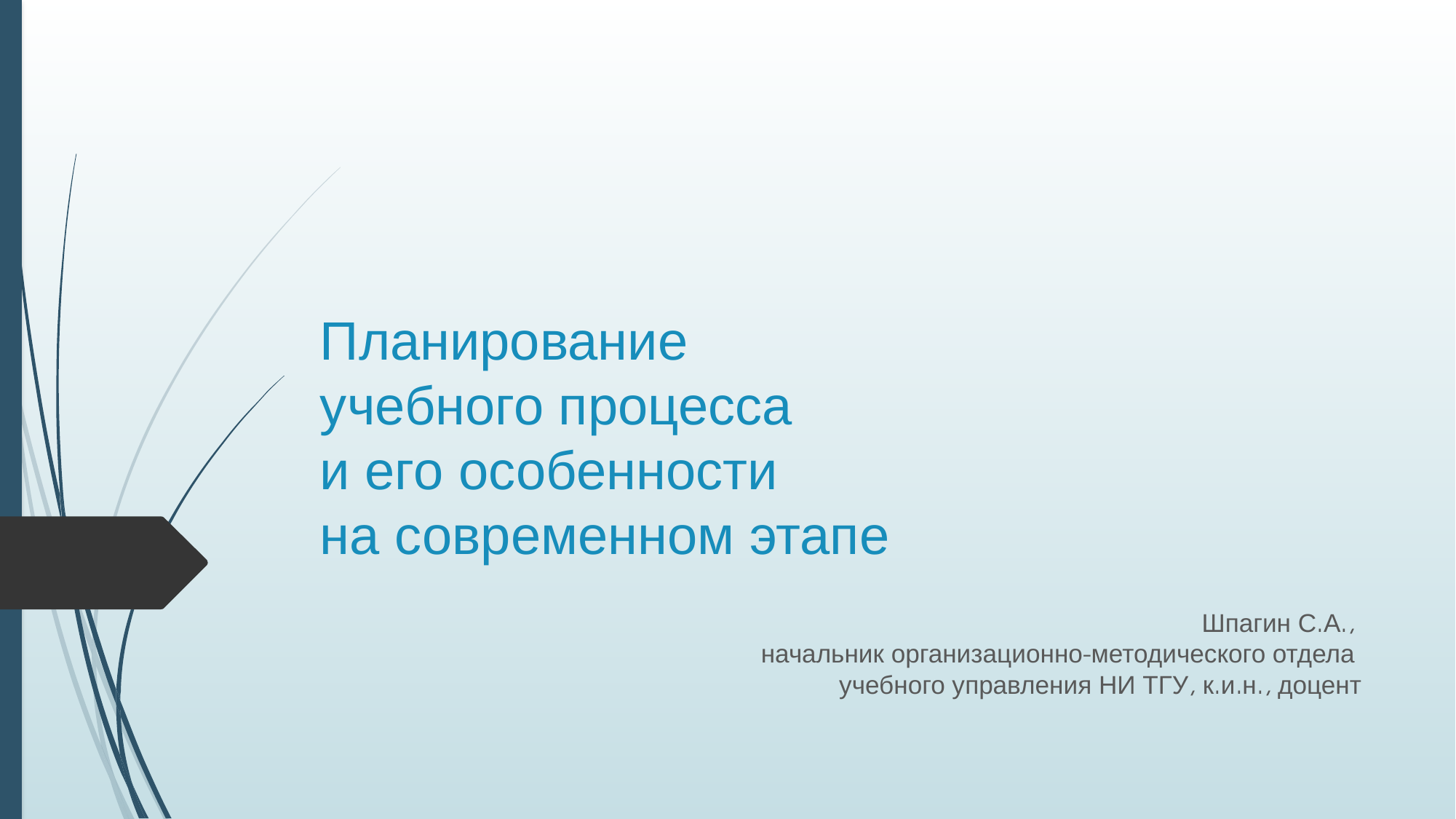

# Планирование учебного процесса и его особенности на современном этапе

Шпагин С.А.,
начальник организационно-методического отдела
учебного управления НИ ТГУ, к.и.н., доцент